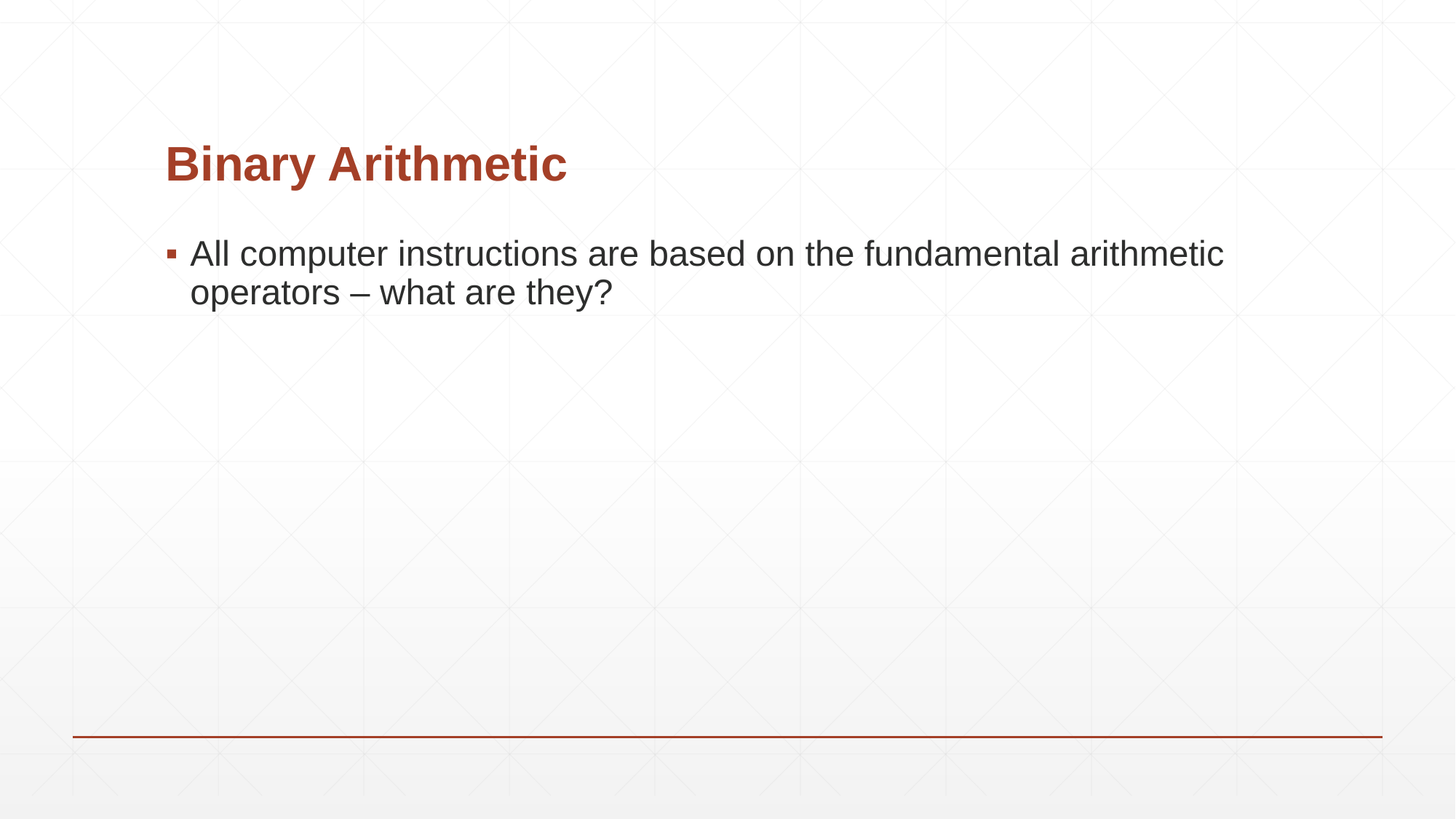

# Binary Arithmetic
All computer instructions are based on the fundamental arithmetic operators – what are they?